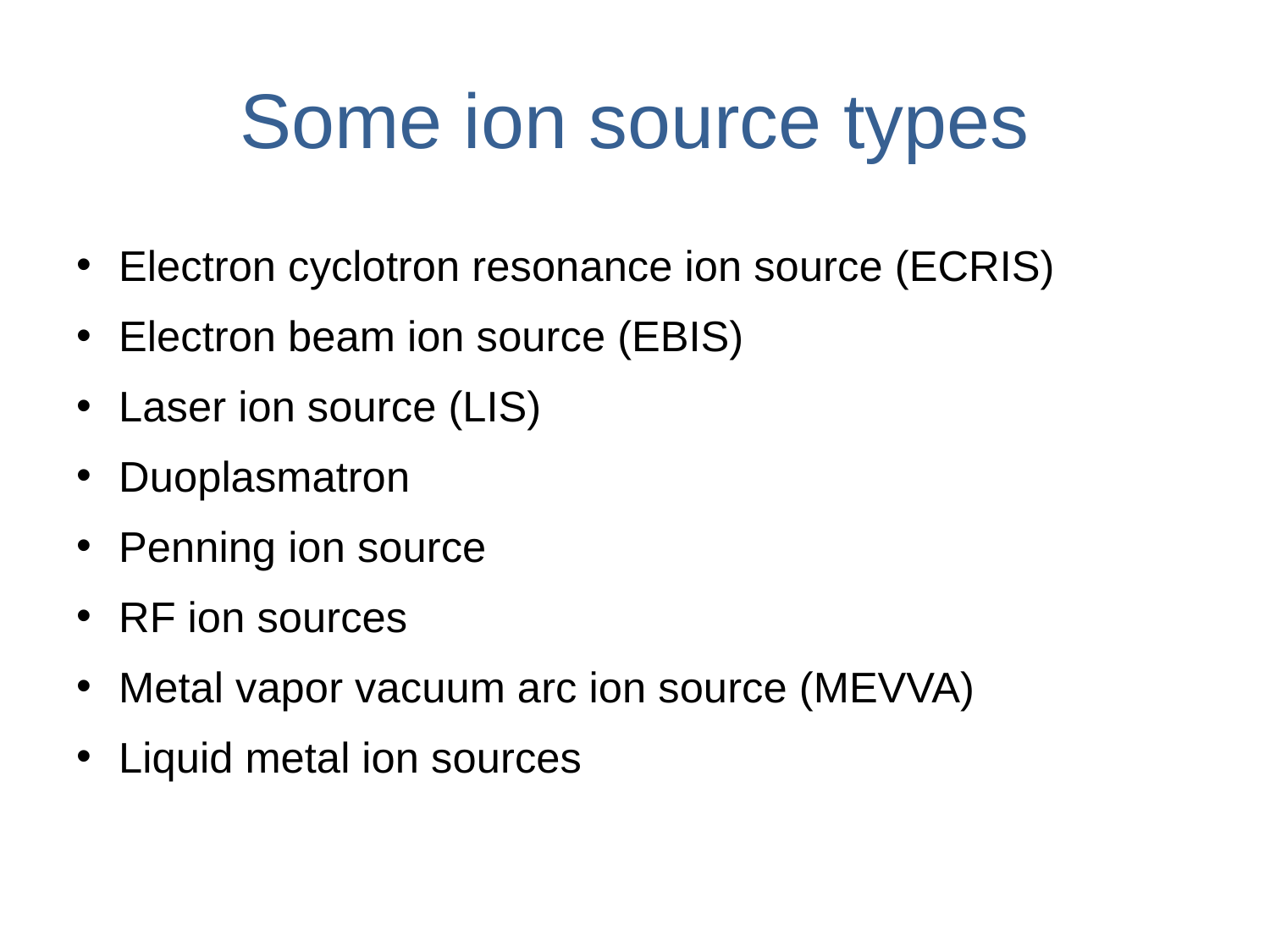

# Some ion source types
Electron cyclotron resonance ion source (ECRIS)
Electron beam ion source (EBIS)
Laser ion source (LIS)
Duoplasmatron
Penning ion source
RF ion sources
Metal vapor vacuum arc ion source (MEVVA)
Liquid metal ion sources